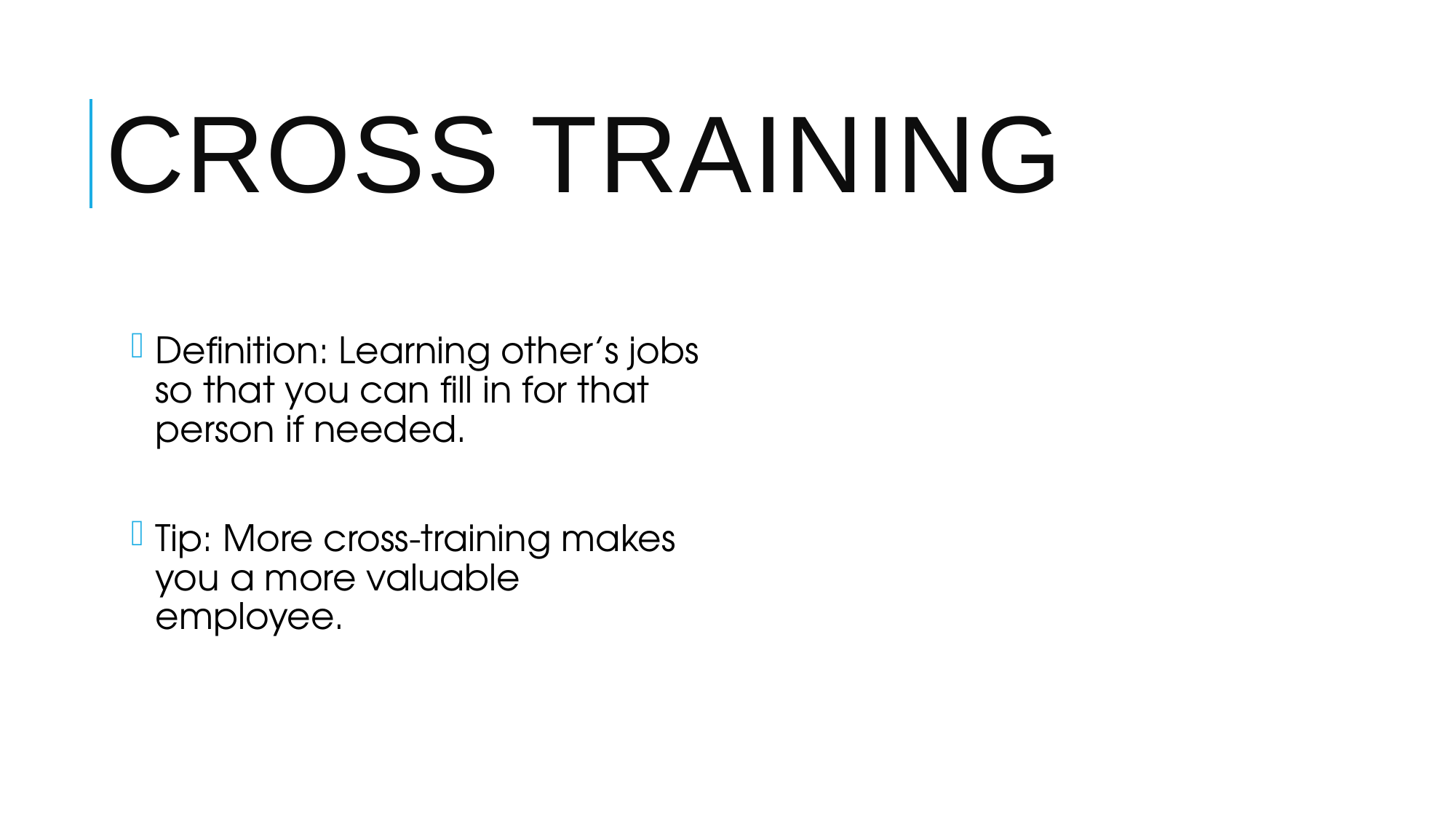

# Cross Training
Definition: Learning other’s jobs so that you can fill in for that person if needed.

Tip: More cross-training makes you a more valuable employee.